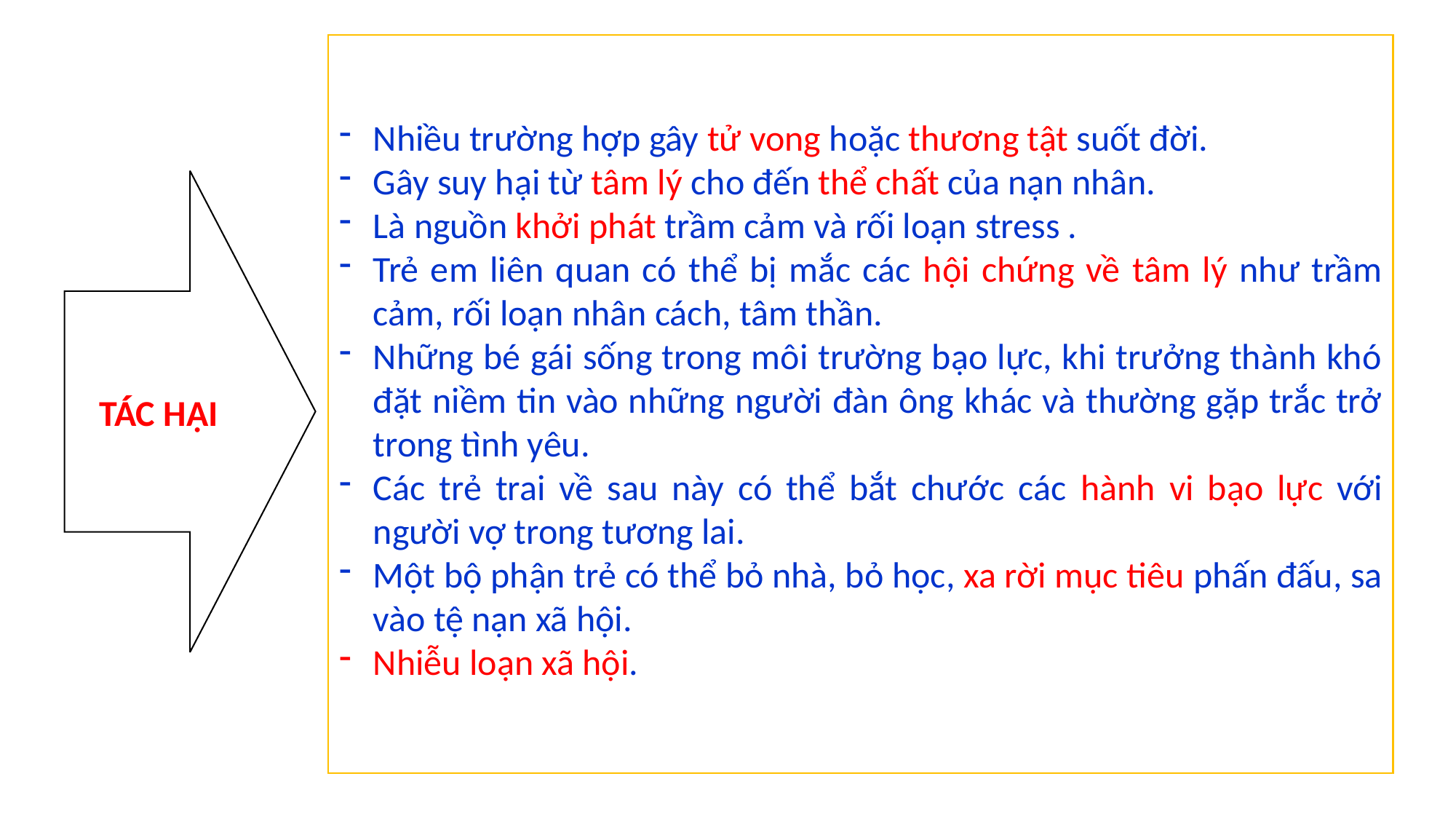

Nhiều trường hợp gây tử vong hoặc thương tật suốt đời.
Gây suy hại từ tâm lý cho đến thể chất của nạn nhân.
Là nguồn khởi phát trầm cảm và rối loạn stress .
Trẻ em liên quan có thể bị mắc các hội chứng về tâm lý như trầm cảm, rối loạn nhân cách, tâm thần.
Những bé gái sống trong môi trường bạo lực, khi trưởng thành khó đặt niềm tin vào những người đàn ông khác và thường gặp trắc trở trong tình yêu.
Các trẻ trai về sau này có thể bắt chước các hành vi bạo lực với người vợ trong tương lai.
Một bộ phận trẻ có thể bỏ nhà, bỏ học, xa rời mục tiêu phấn đấu, sa vào tệ nạn xã hội.
Nhiễu loạn xã hội.

TÁC HẠI